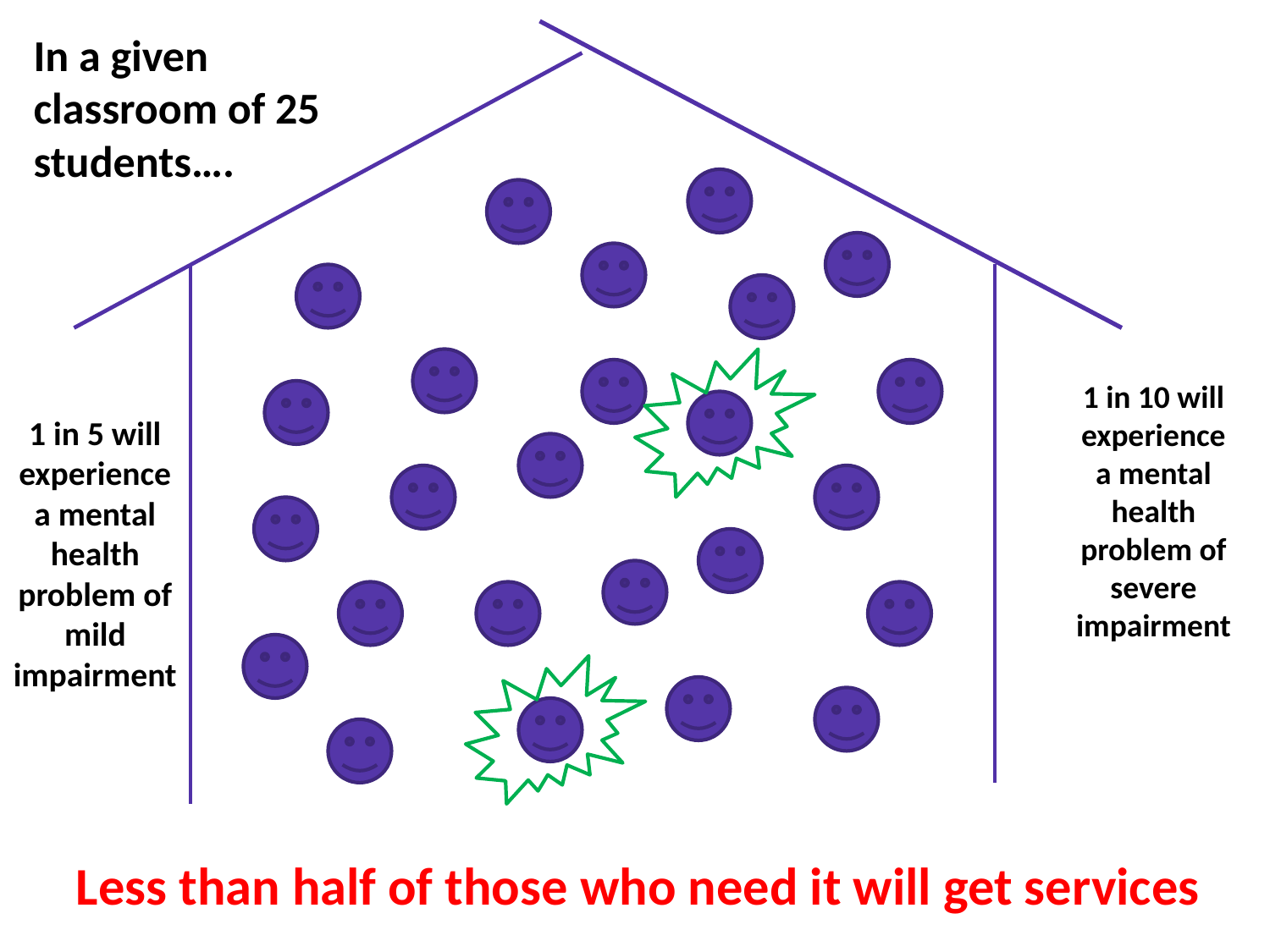

In a given classroom of 25 students….

1 in 10 will experience a mental health problem of severe impairment

1 in 5 will experience a mental health problem of mild impairment

Less than half of those who need it will get services